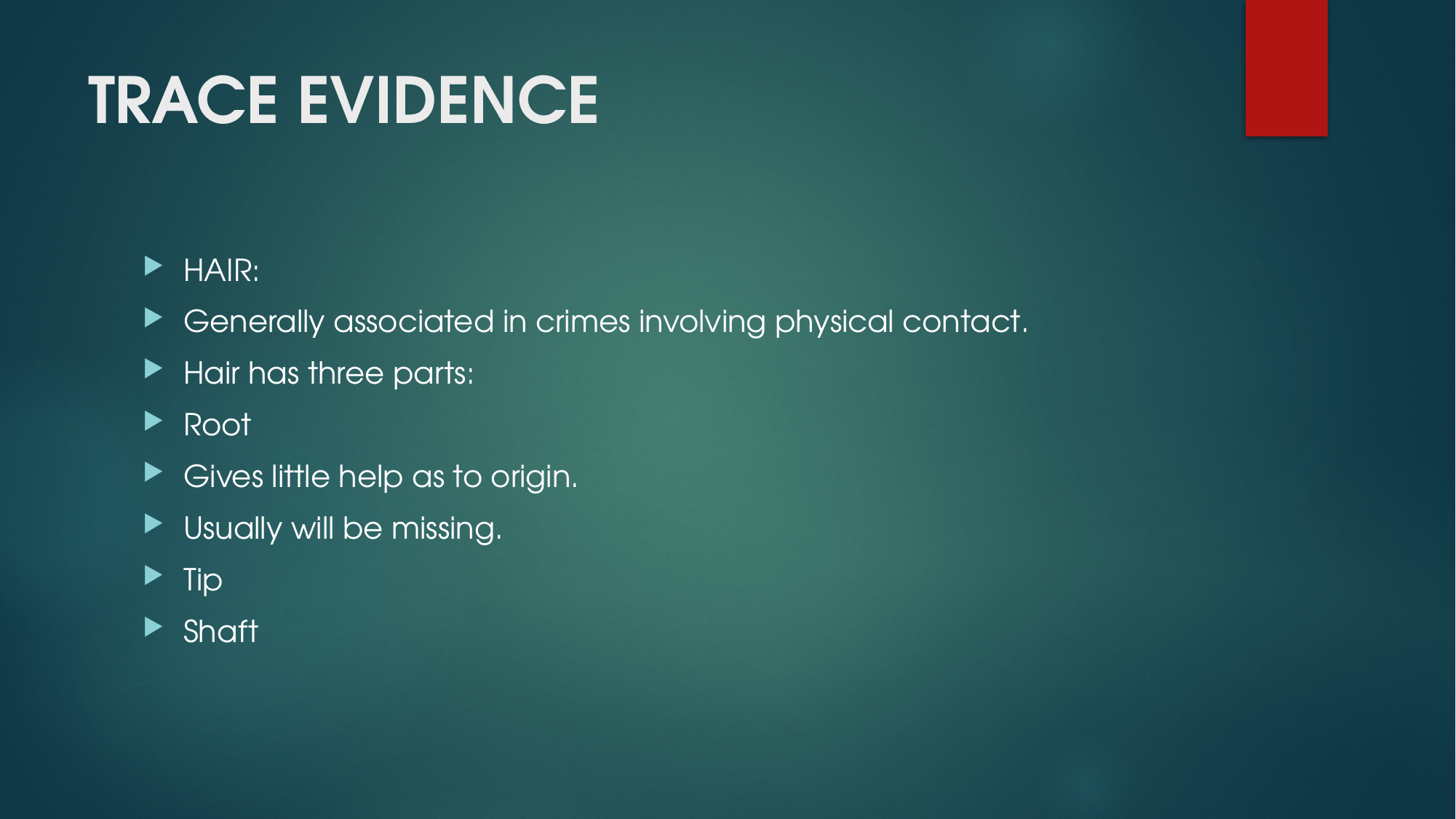

# TRACE EVIDENCE
HAIR:
Generally associated in crimes involving physical contact.
Hair has three parts:
Root
Gives little help as to origin.
Usually will be missing.
Tip
Shaft